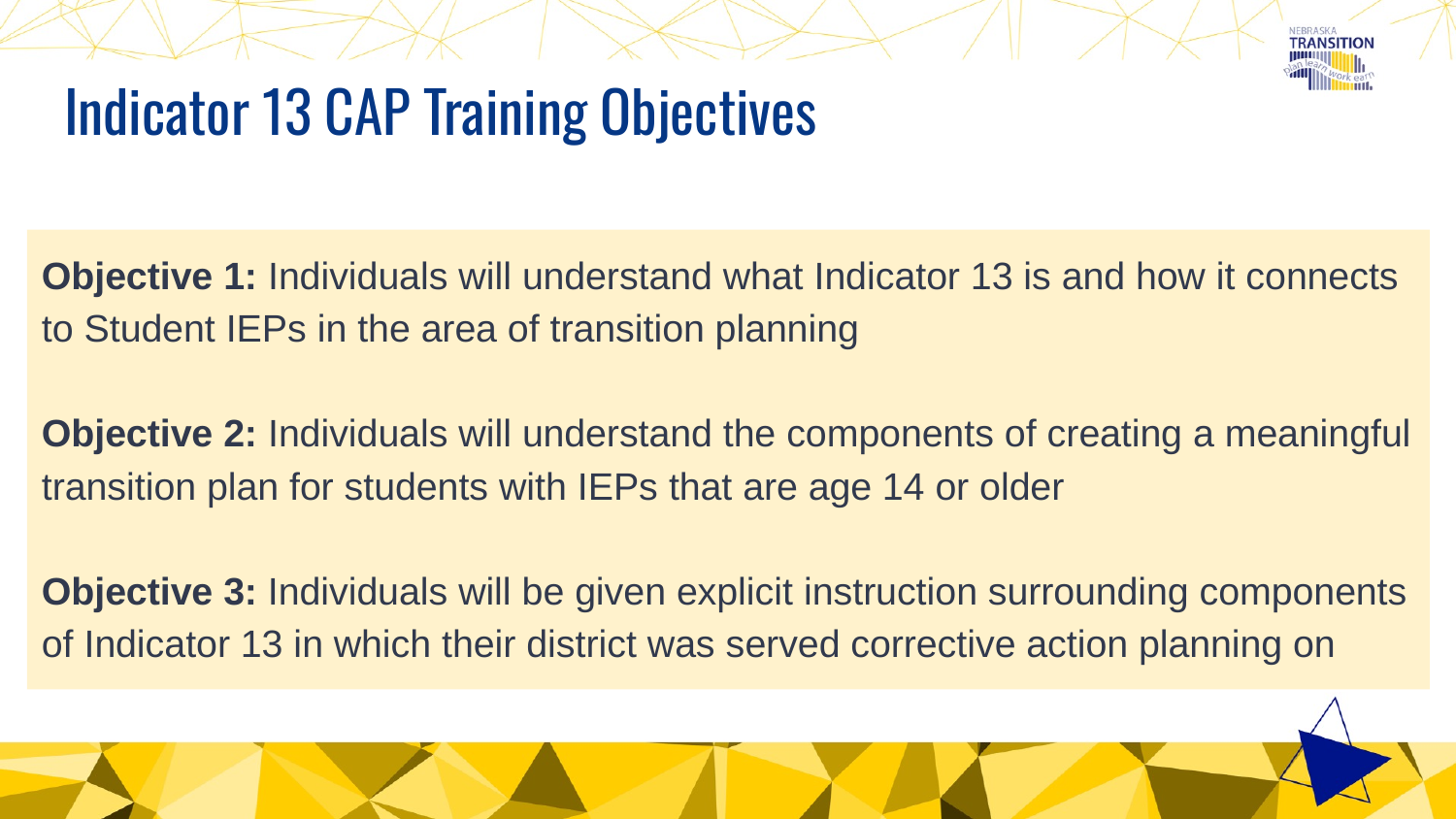

# Indicator 13 CAP Training Objectives

Objective 1: Individuals will understand what Indicator 13 is and how it connects to Student IEPs in the area of transition planning

Objective 2: Individuals will understand the components of creating a meaningful transition plan for students with IEPs that are age 14 or older

Objective 3: Individuals will be given explicit instruction surrounding components of Indicator 13 in which their district was served corrective action planning on